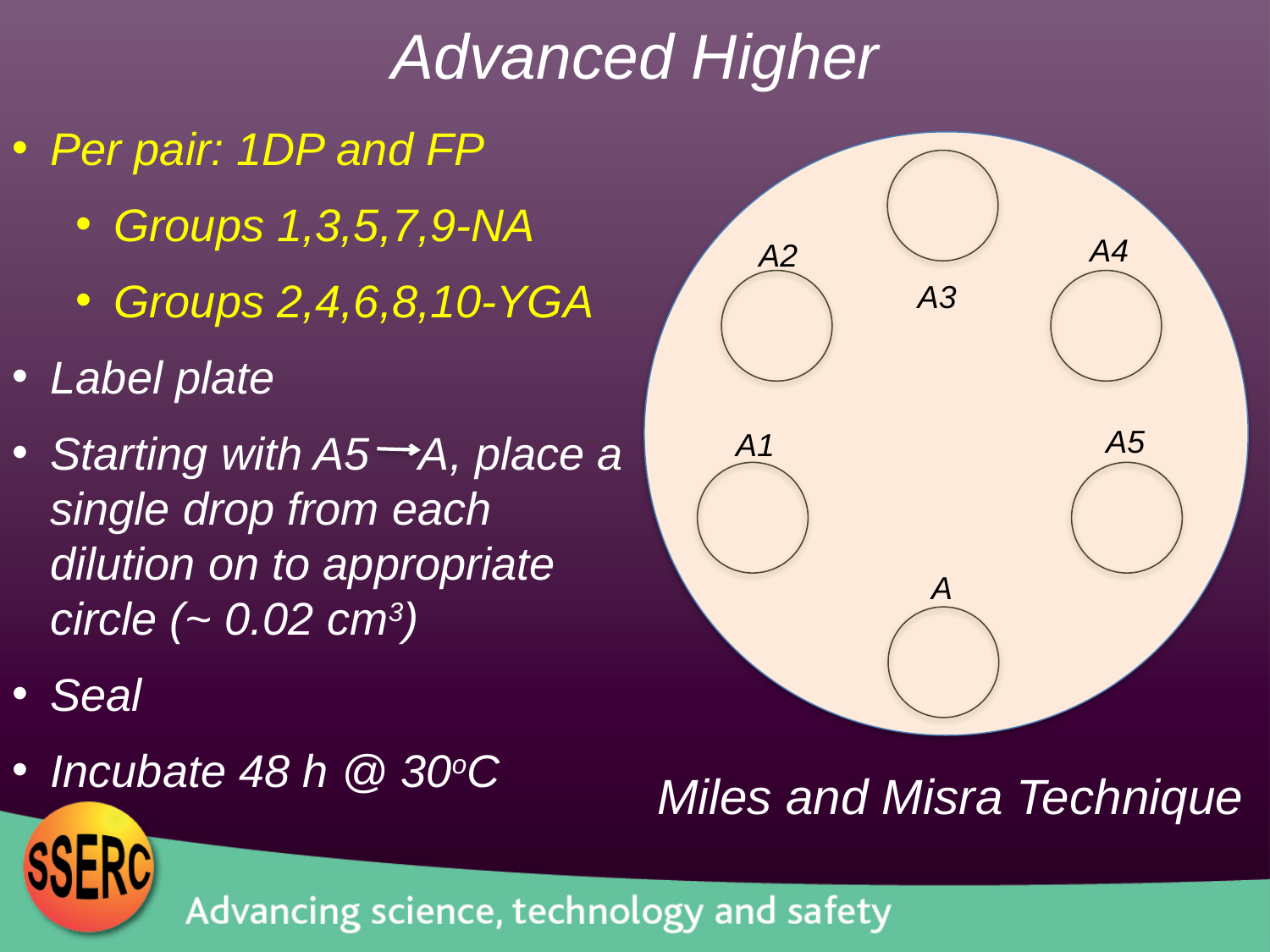

Advanced Higher
Per pair: 1DP and FP
Groups 1,3,5,7,9-NA
Groups 2,4,6,8,10-YGA
Label plate
Starting with A5    A, place a single drop from each dilution on to appropriate circle (~ 0.02 cm3)
Seal
Incubate 48 h @ 30oC

A4
A2
A3

A5
A1

A

Miles and Misra Technique